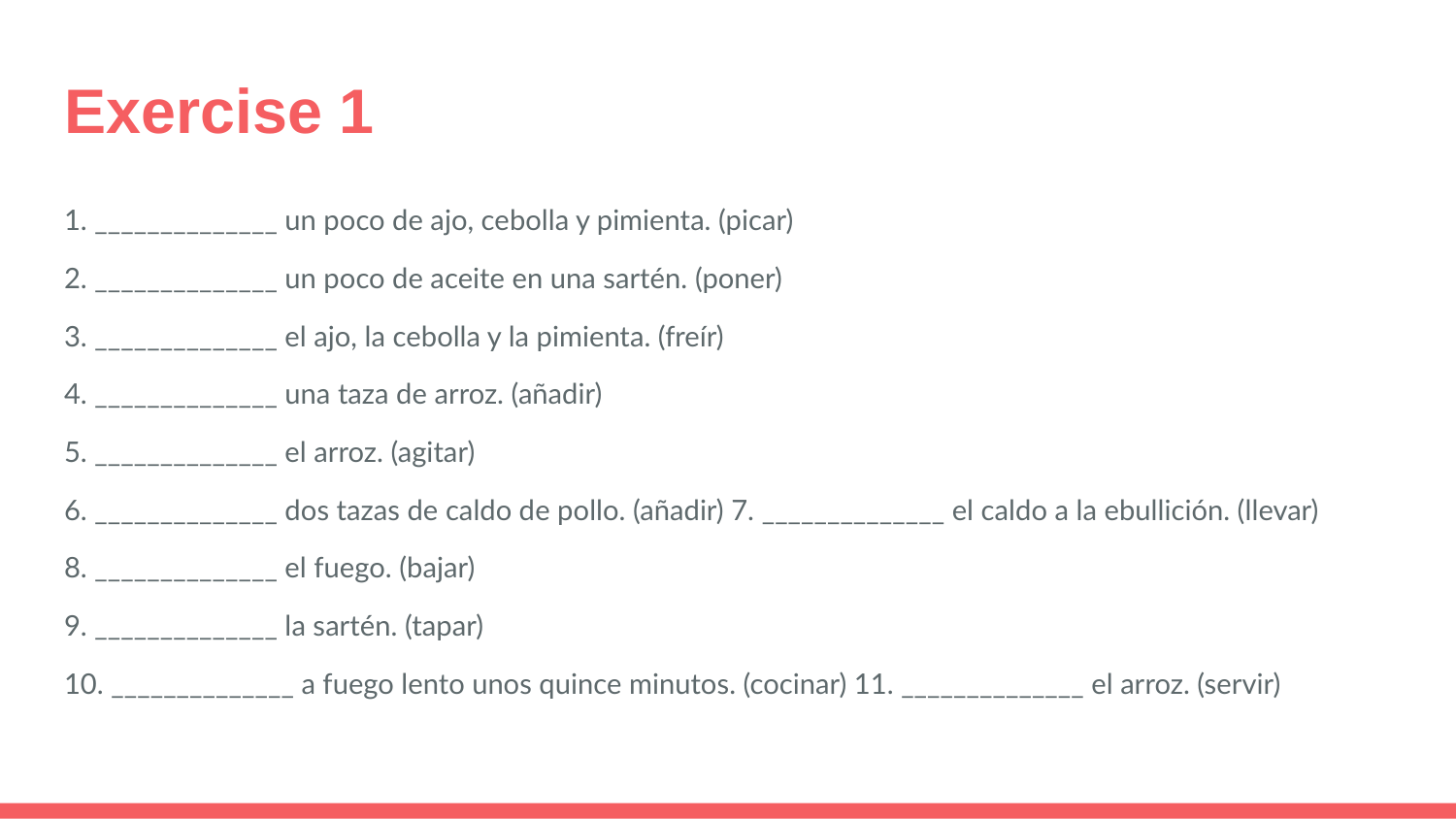

# Exercise 1
1. ______________ un poco de ajo, cebolla y pimienta. (picar)
2. ______________ un poco de aceite en una sartén. (poner)
3. ______________ el ajo, la cebolla y la pimienta. (freír)
4. ______________ una taza de arroz. (añadir)
5. ______________ el arroz. (agitar)
6. ______________ dos tazas de caldo de pollo. (añadir) 7. ______________ el caldo a la ebullición. (llevar)
8. ______________ el fuego. (bajar)
9. ______________ la sartén. (tapar)
10. ______________ a fuego lento unos quince minutos. (cocinar) 11. ______________ el arroz. (servir)